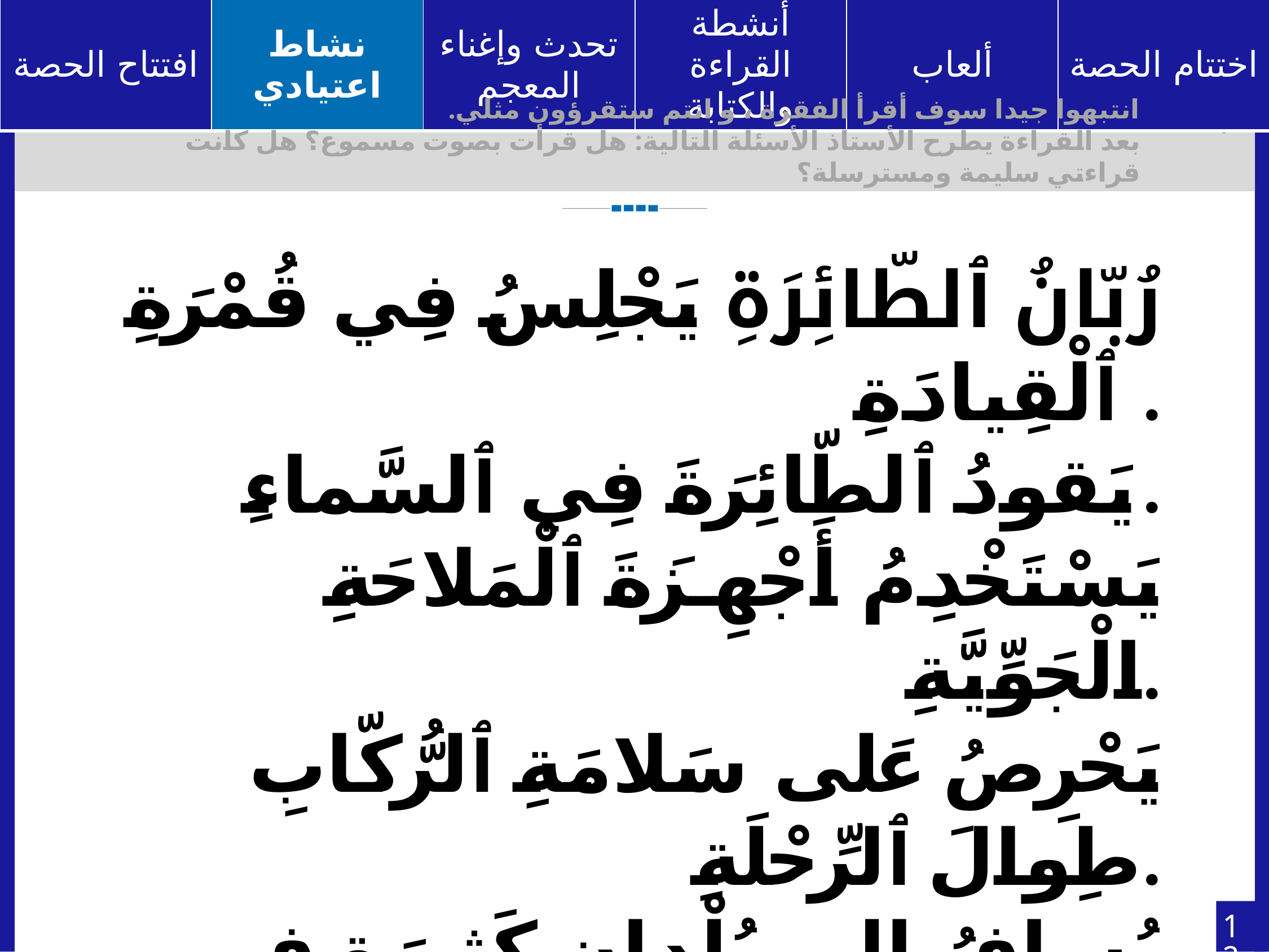

انتبهوا جيدا سوف أقرأ الفقرة ، و انتم ستقرؤون مثلي.
بعد القراءة يطرح الأستاذ الأسئلة التالية: هل قرأت بصوت مسموع؟ هل كانت قراءتي سليمة ومسترسلة؟
رُبّانُ ٱلطّائِرَةِ يَجْلِسُ فِي قُمْرَةِ ٱلْقِيادَةِ .
يَقودُ ٱلطّائِرَةَ فِي ٱلسَّماءِ.
يَسْتَخْدِمُ أَجْهِزَةَ ٱلْمَلاحَةِ الْجَوِّيَّةِ.
يَحْرِصُ عَلى سَلامَةِ ٱلرُّكّابِ طِوالَ ٱلرِّحْلَةِ.
 يُسافِرُ إِلى بُلْدانٍ كَثيرَةٍ في ٱلْعالَمِ.